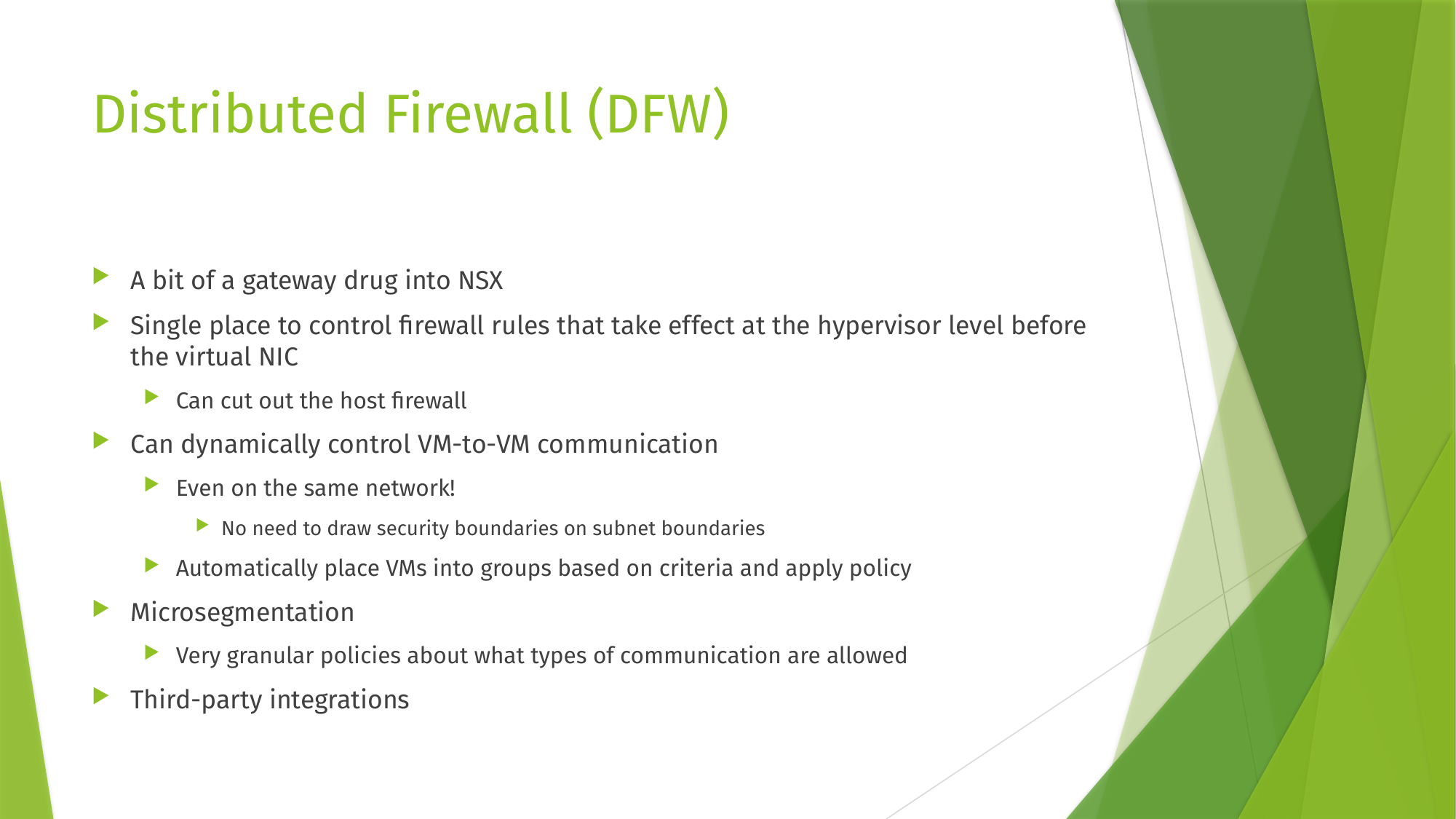

# Distributed Firewall (DFW)
A bit of a gateway drug into NSX
Single place to control firewall rules that take effect at the hypervisor level before the virtual NIC
Can cut out the host firewall
Can dynamically control VM-to-VM communication
Even on the same network!
No need to draw security boundaries on subnet boundaries
Automatically place VMs into groups based on criteria and apply policy
Microsegmentation
Very granular policies about what types of communication are allowed
Third-party integrations